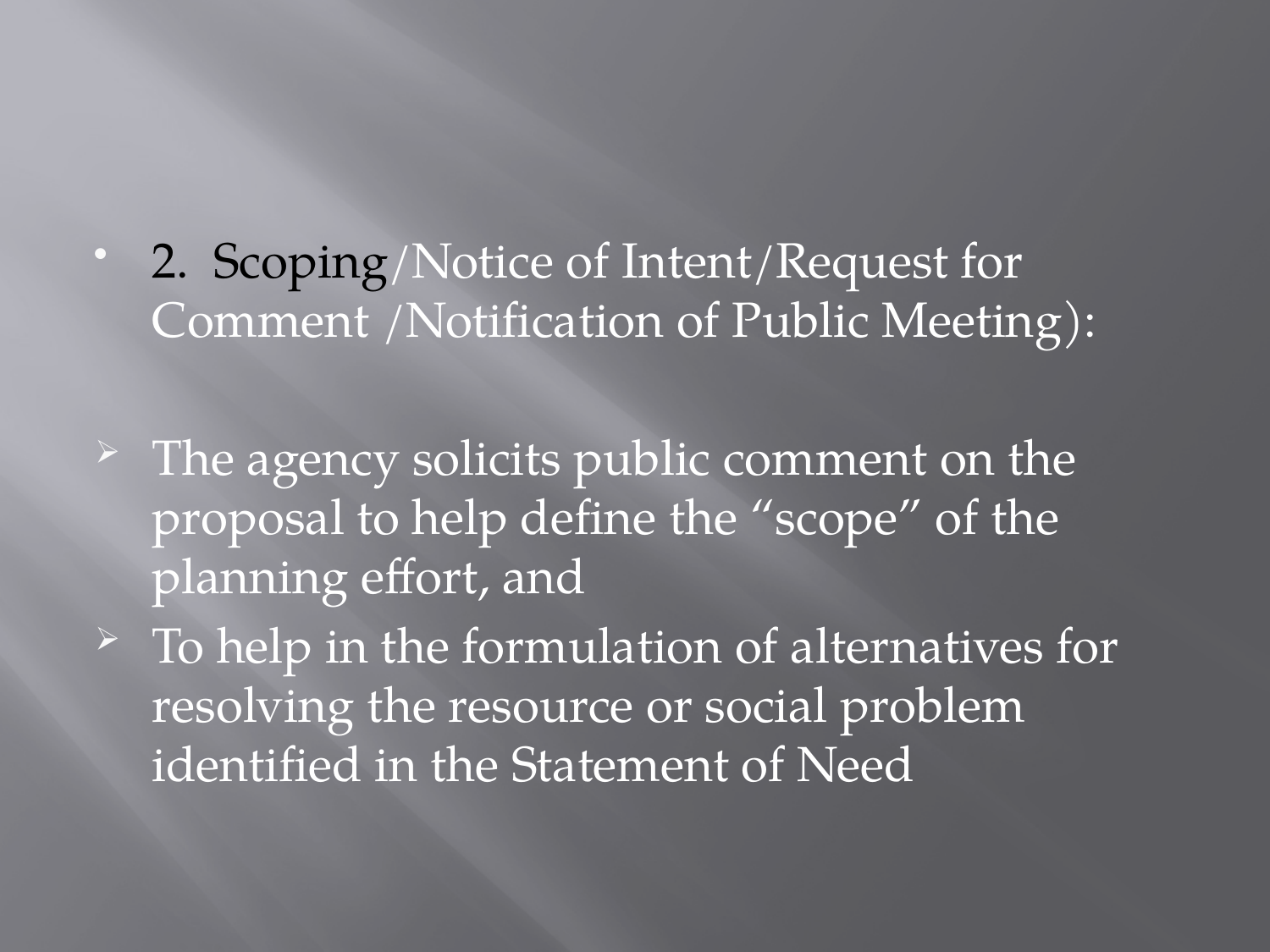

#
2.  Scoping/Notice of Intent/Request for Comment /Notification of Public Meeting):

The agency solicits public comment on the proposal to help define the “scope” of the planning effort, and
To help in the formulation of alternatives for resolving the resource or social problem  identified in the Statement of Need